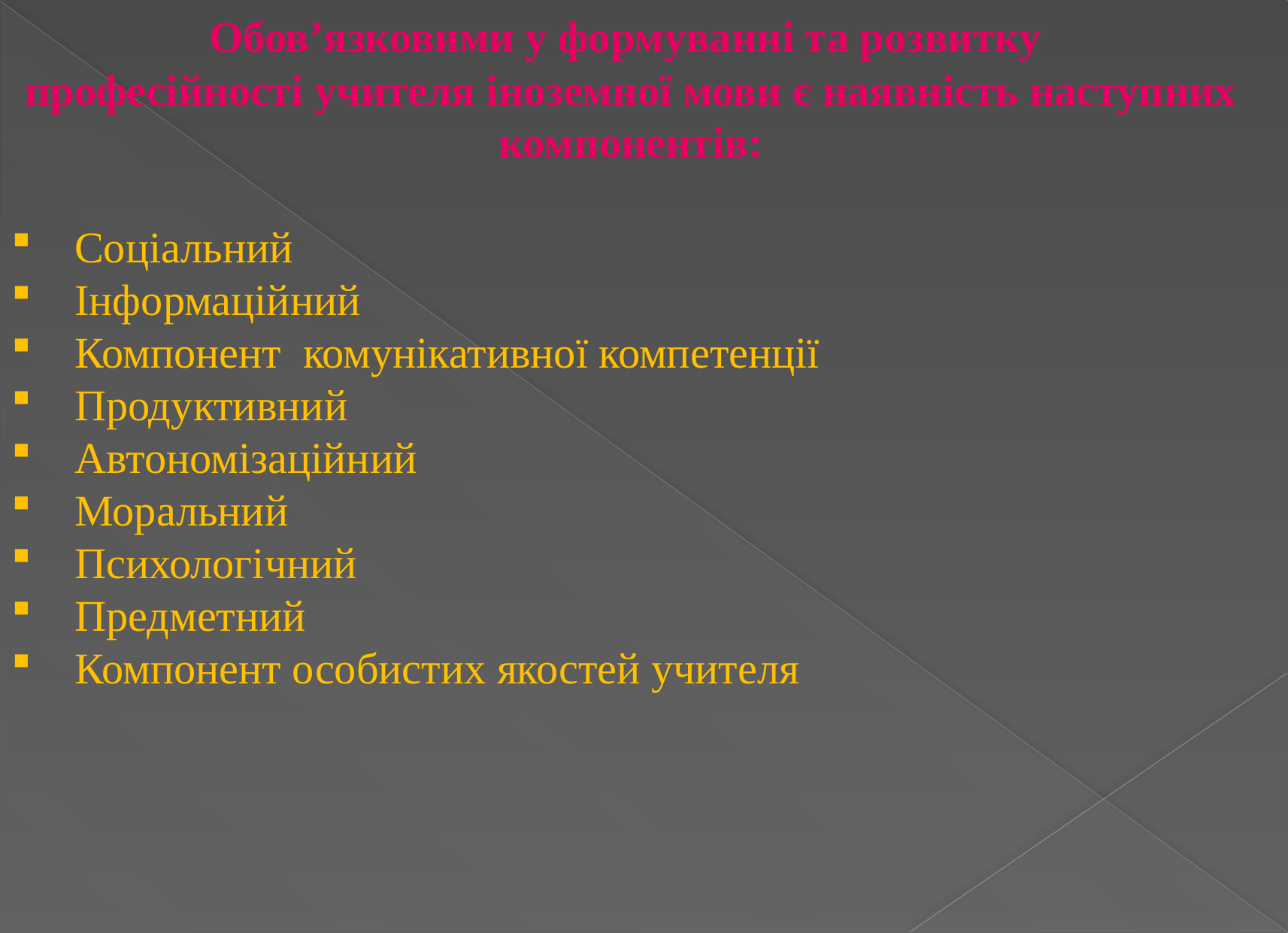

Обов’язковими у формуванні та розвитку
професійності учителя іноземної мови є наявність наступних компонентів:

Соціальний
Інформаційний
Компонент  комунікативної компетенції
Продуктивний
Автономізаційний
Моральний
Психологічний
Предметний
Компонент особистих якостей учителя